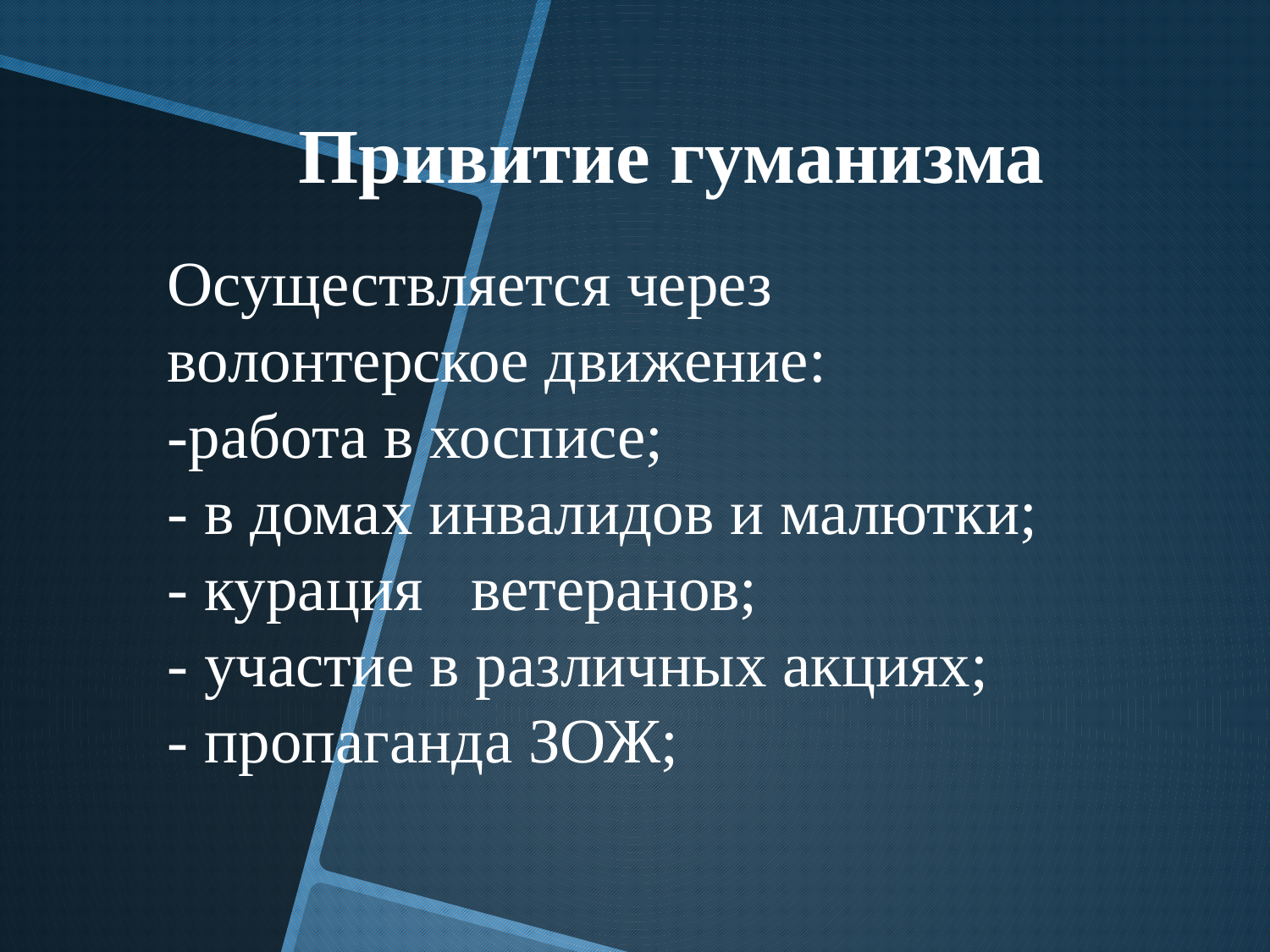

# Привитие гуманизма
Осуществляется через волонтерское движение:
-работа в хосписе;
- в домах инвалидов и малютки;
- курация   ветеранов;
- участие в различных акциях;
- пропаганда ЗОЖ;